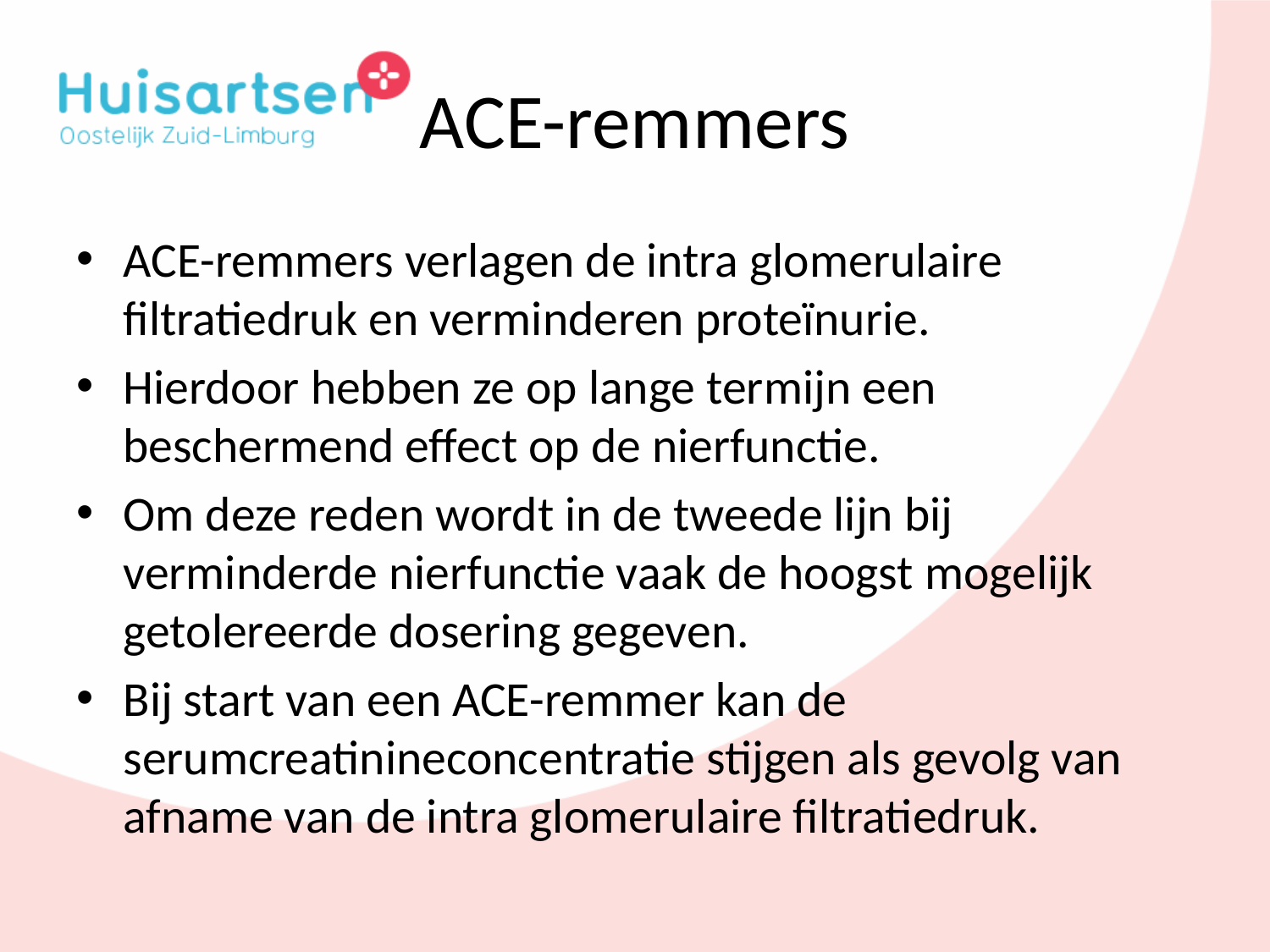

# ACE-remmers
ACE-remmers verlagen de intra glomerulaire filtratiedruk en verminderen proteïnurie.
Hierdoor hebben ze op lange termijn een beschermend effect op de nierfunctie.
Om deze reden wordt in de tweede lijn bij verminderde nierfunctie vaak de hoogst mogelijk getolereerde dosering gegeven.
Bij start van een ACE-remmer kan de serumcreatinineconcentratie stijgen als gevolg van afname van de intra glomerulaire filtratiedruk.